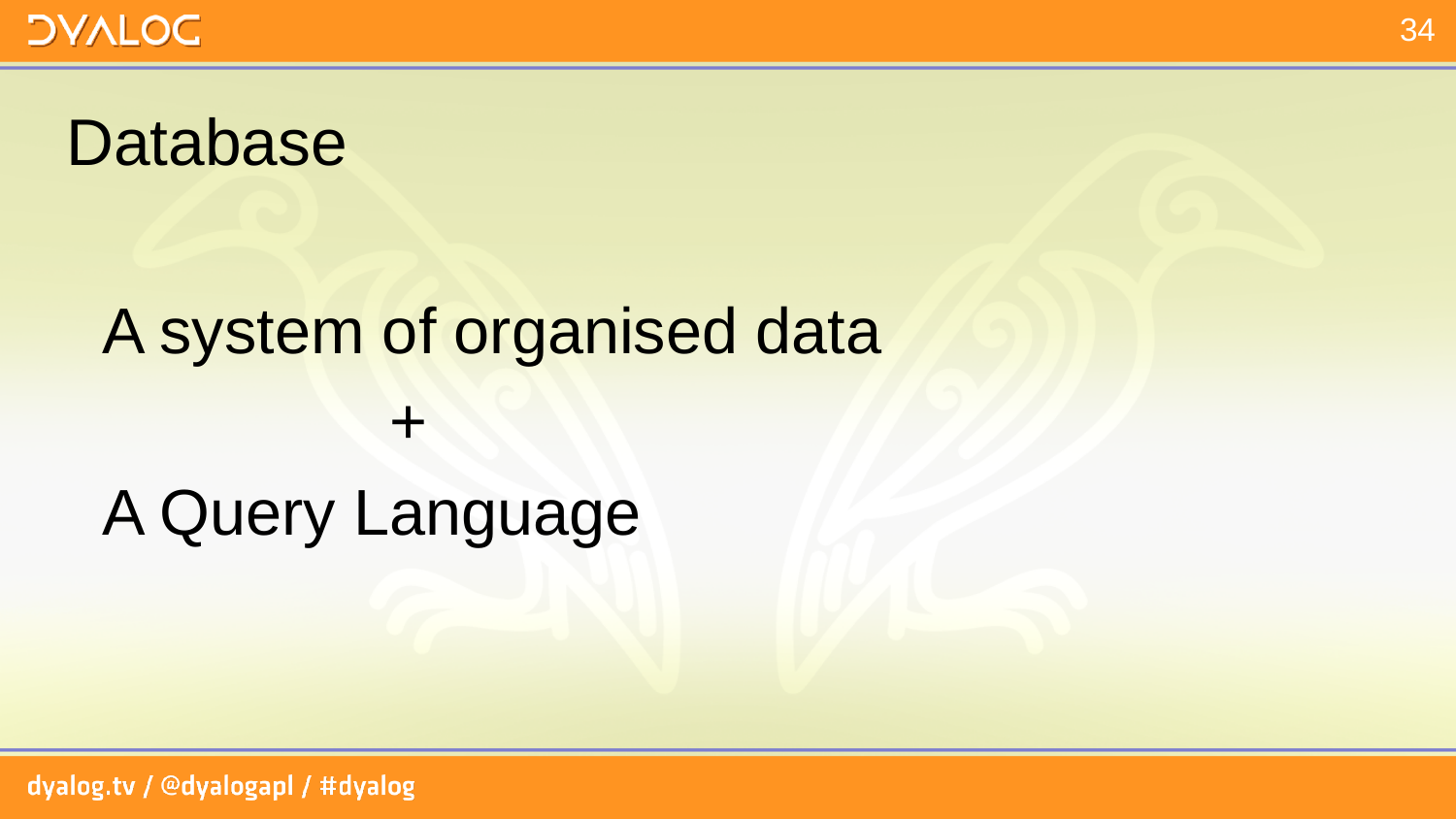

# Database

  A system of organised data
                  +
  A Query Language